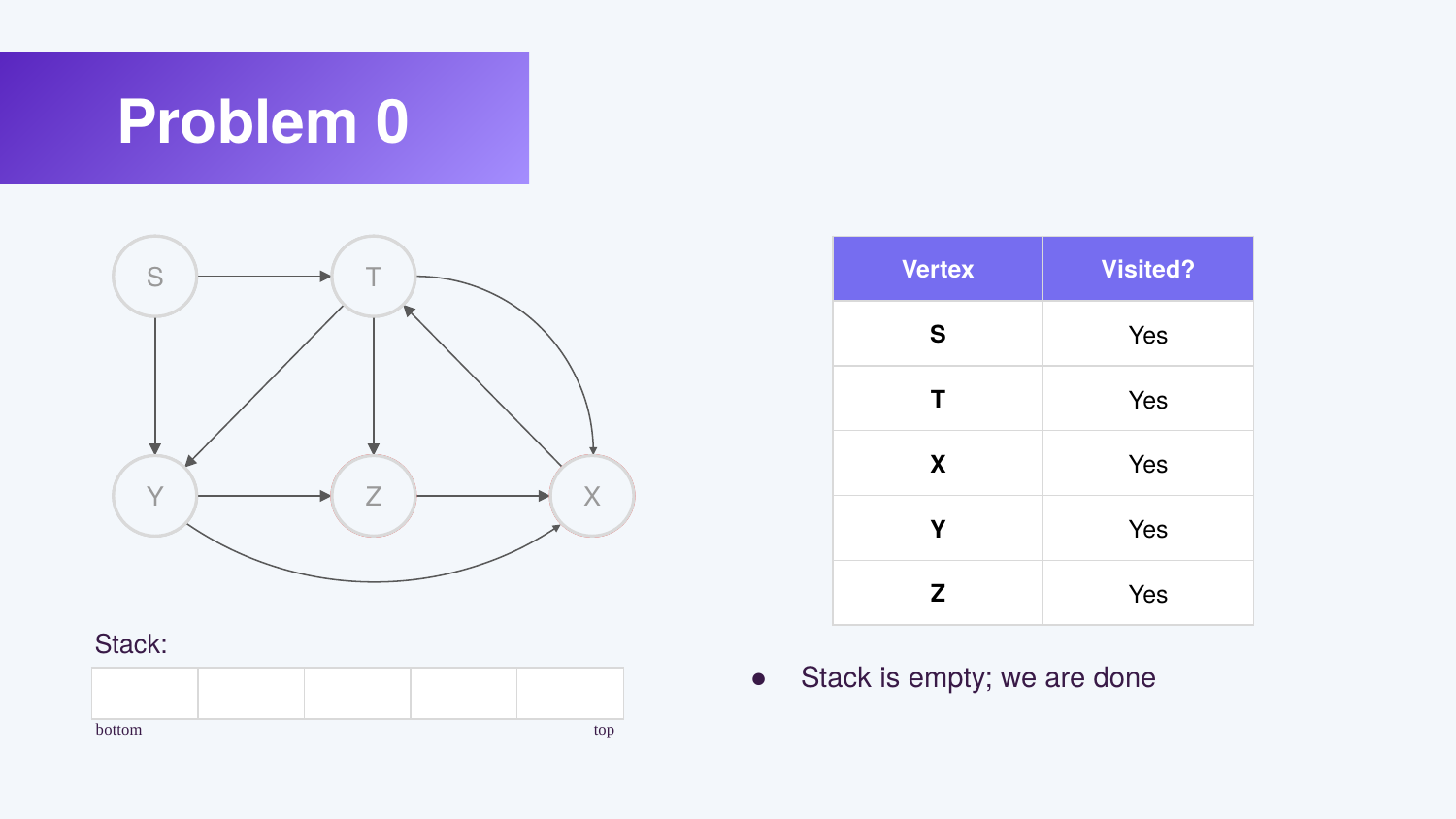

Problem 0
S
| Vertex | Visited? |
| --- | --- |
| S | Yes |
| T | Yes |
| X | Yes |
| Y | Yes |
| Z | Yes |
S
T
T

Y
Z
X
Y
Z
Z
X
X
Stack:
Stack is empty; we are done
|  |
| --- |
|  |
| --- |
|  |
| --- |
|  |
| --- |
|  |
| --- |
bottom
top